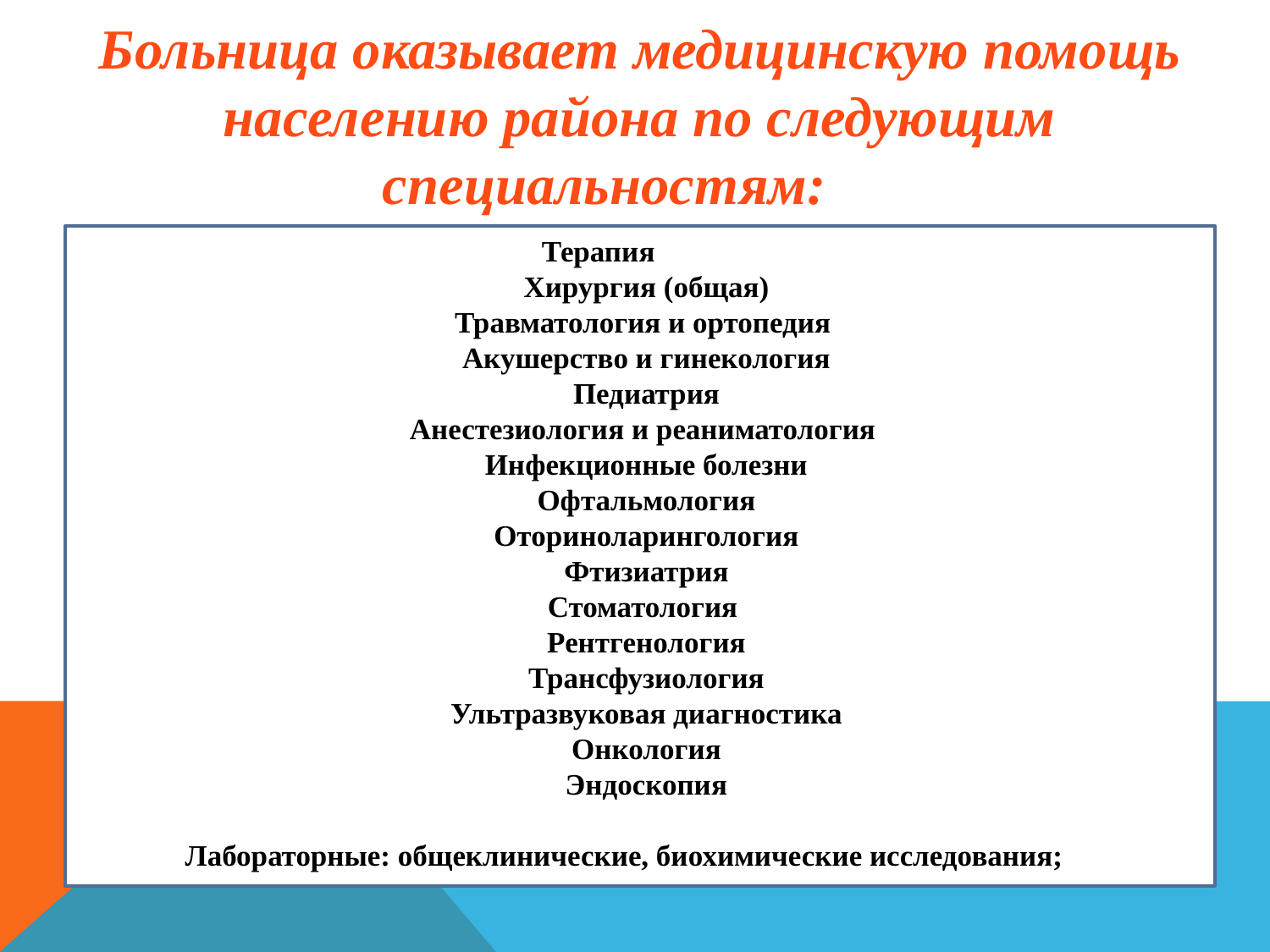

Больница оказывает медицинскую помощь населению района по следующим специальностям:
Терапия
Хирургия (общая)
Травматология и ортопедия
Акушерство и гинекология
Педиатрия
Анестезиология и реаниматология
Инфекционные болезни
Офтальмология
Оториноларингология
Фтизиатрия
Стоматология
Рентгенология
Трансфузиология
Ультразвуковая диагностика
Онкология
Эндоскопия

Лабораторные: общеклинические, биохимические исследования;